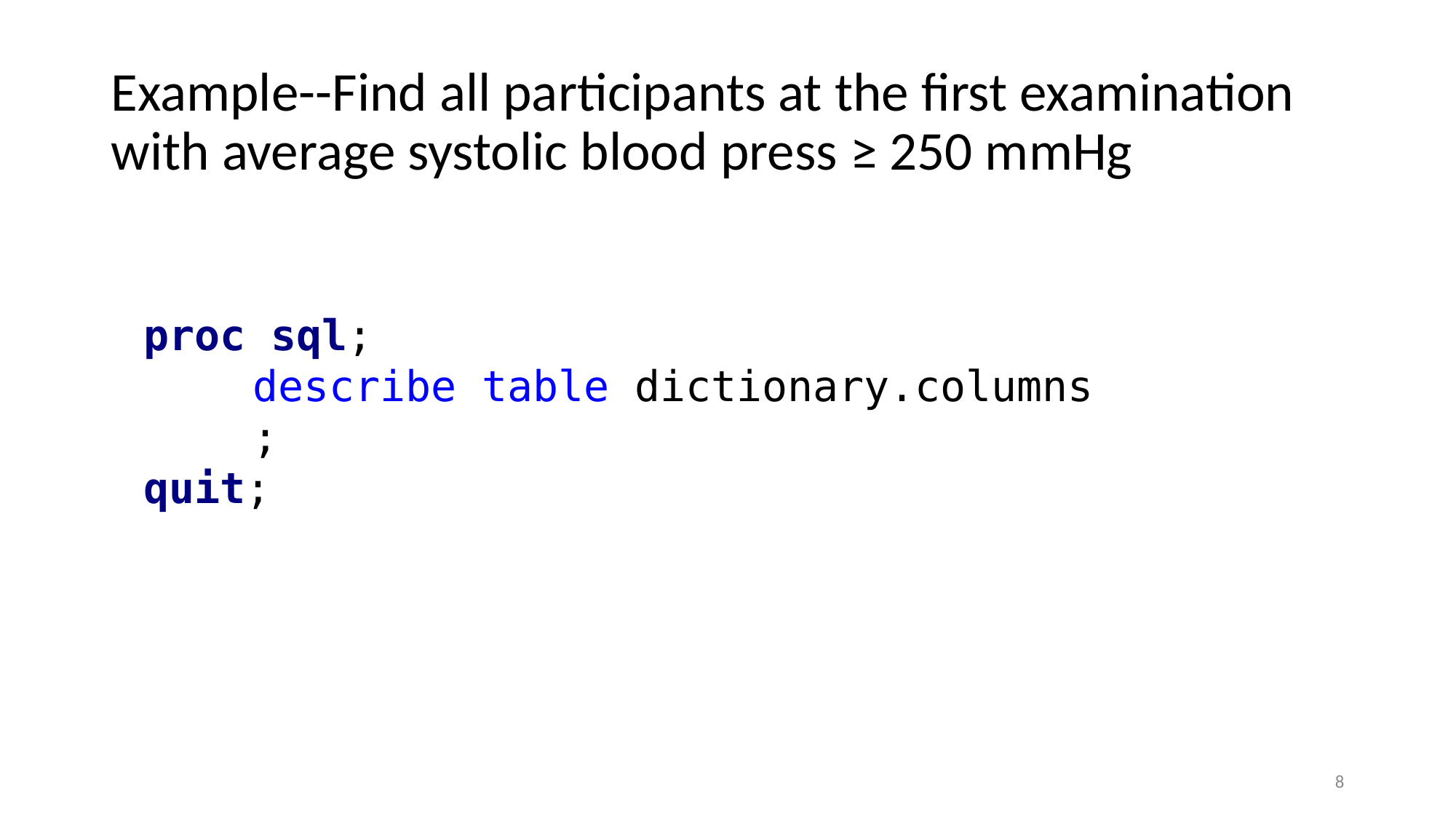

# Example--Find all participants at the first examination with average systolic blood press ≥ 250 mmHg
proc sql;
	describe table dictionary.columns
	;
quit;
8